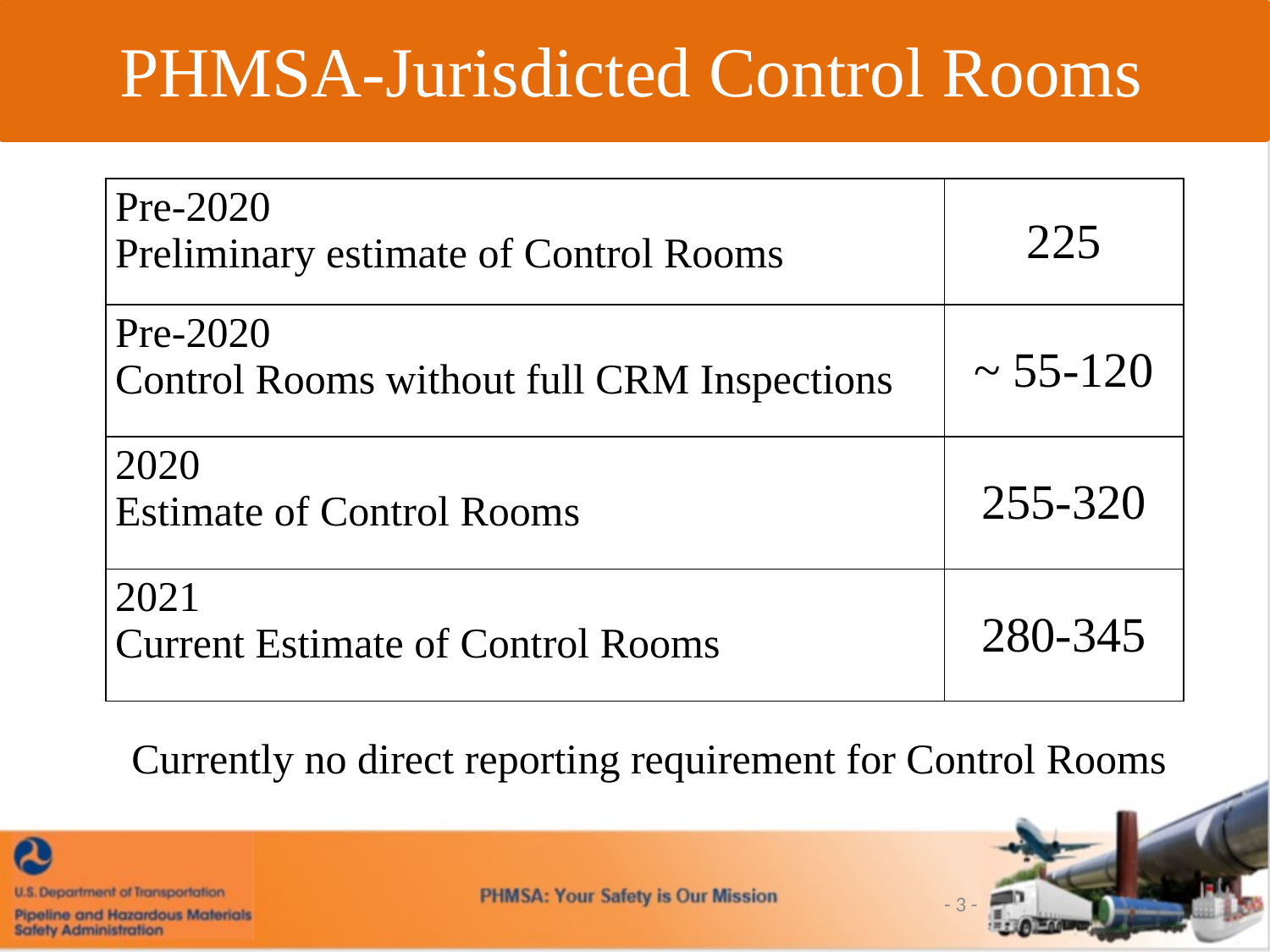

PHMSA-Jurisdicted Control Rooms
| Pre-2020 Preliminary estimate of Control Rooms | 225 |
| --- | --- |
| Pre-2020 Control Rooms without full CRM Inspections | ~ 55-120 |
| 2020 Estimate of Control Rooms | 255-320 |
| 2021 Current Estimate of Control Rooms | 280-345 |
Currently no direct reporting requirement for Control Rooms
- 3 -